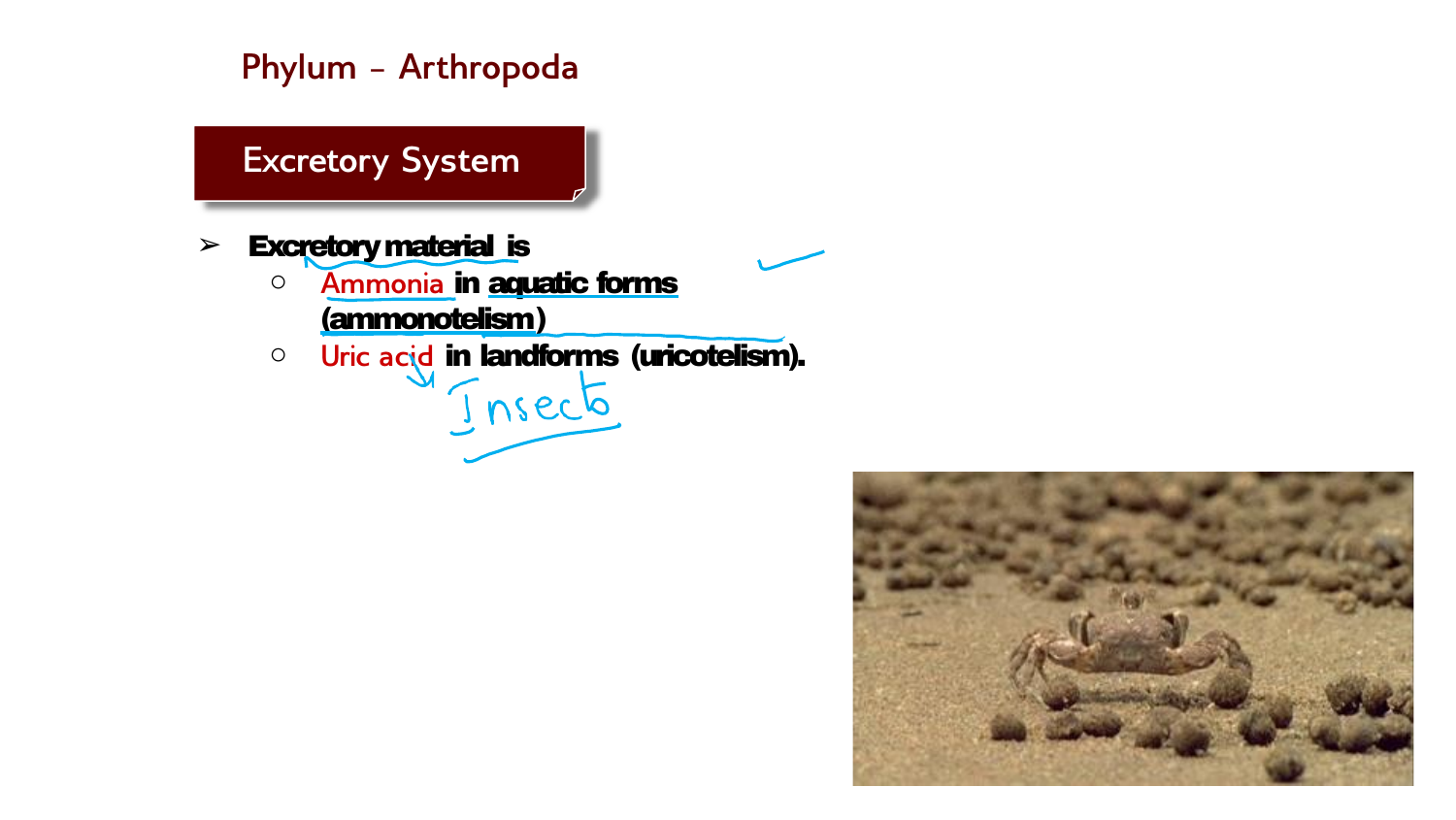

# Phylum – Arthropoda

Excretory System

Excretory material is
Ammonia in aquatic forms (ammonotelism)
Uric acid in landforms (uricotelism).